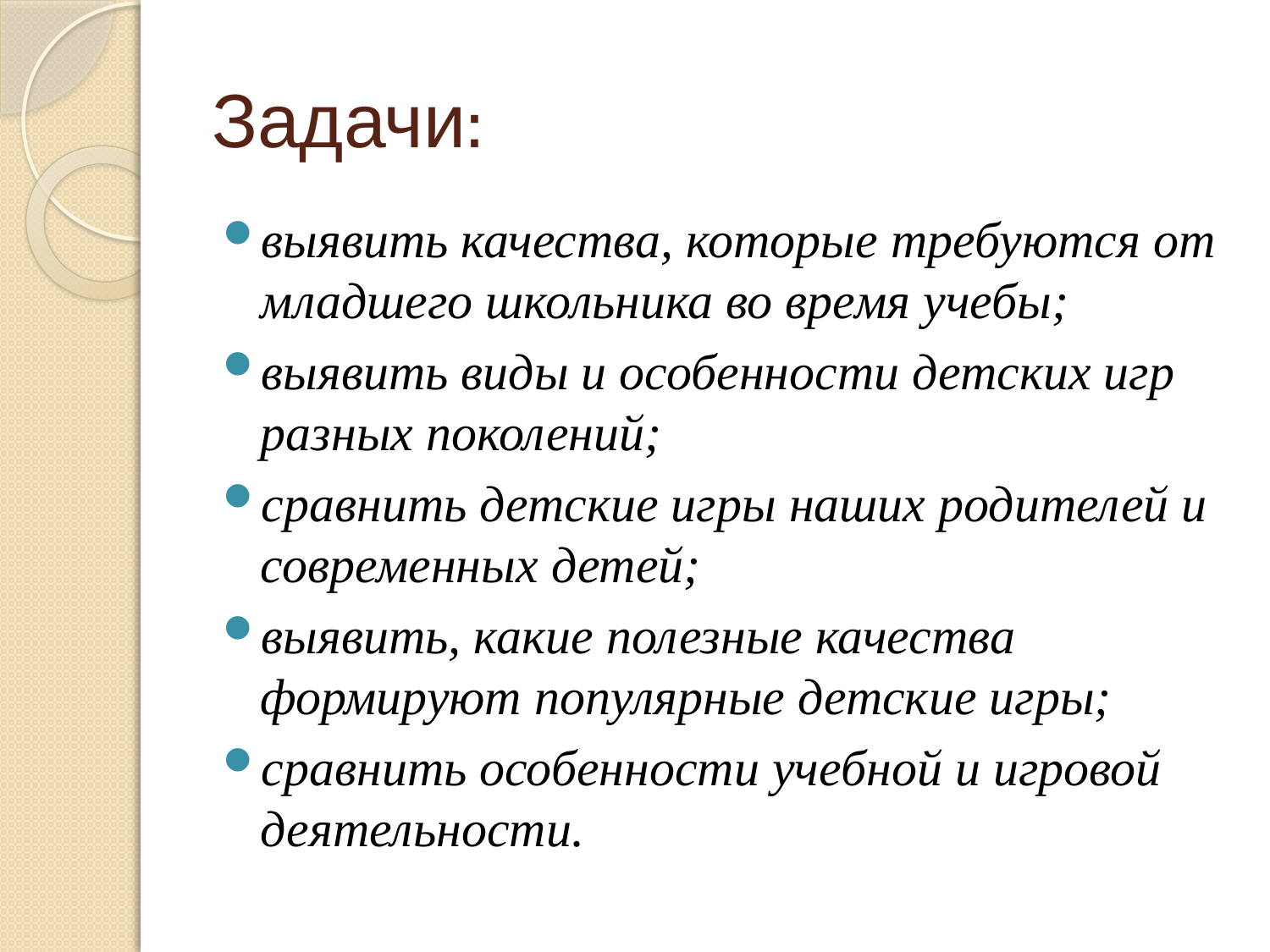

# Задачи:
выявить качества, которые требуются от младшего школьника во время учебы;
выявить виды и особенности детских игр разных поколений;
сравнить детские игры наших родителей и современных детей;
выявить, какие полезные качества формируют популярные детские игры;
сравнить особенности учебной и игровой деятельности.